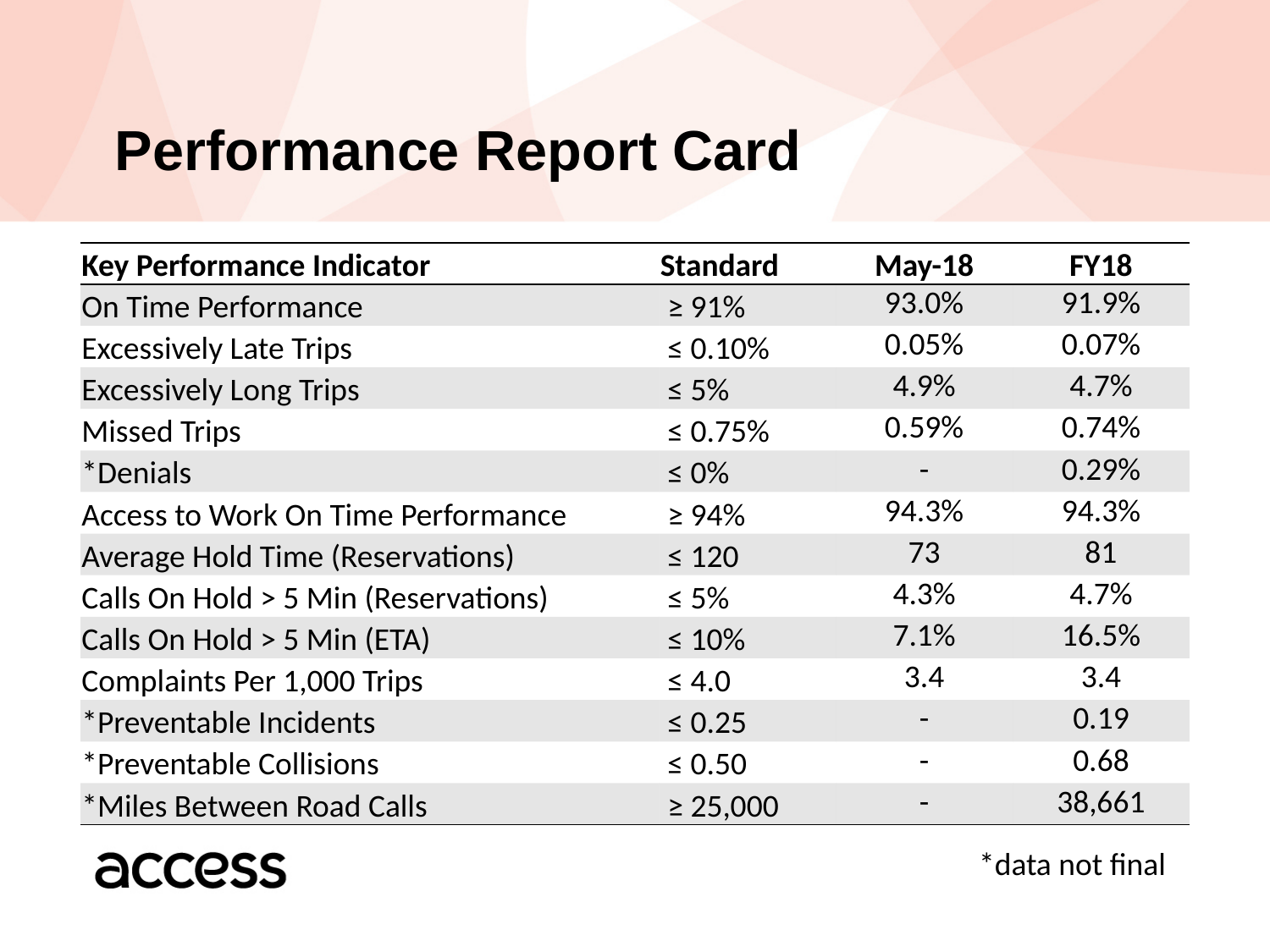

# Performance Report Card
| Key Performance Indicator | Standard | May-18 | FY18 |
| --- | --- | --- | --- |
| On Time Performance | ≥ 91% | 93.0% | 91.9% |
| Excessively Late Trips | ≤ 0.10% | 0.05% | 0.07% |
| Excessively Long Trips | ≤ 5% | 4.9% | 4.7% |
| Missed Trips | ≤ 0.75% | 0.59% | 0.74% |
| \*Denials | ≤ 0% | - | 0.29% |
| Access to Work On Time Performance | ≥ 94% | 94.3% | 94.3% |
| Average Hold Time (Reservations) | ≤ 120 | 73 | 81 |
| Calls On Hold > 5 Min (Reservations) | ≤ 5% | 4.3% | 4.7% |
| Calls On Hold > 5 Min (ETA) | ≤ 10% | 7.1% | 16.5% |
| Complaints Per 1,000 Trips | ≤ 4.0 | 3.4 | 3.4 |
| \*Preventable Incidents | ≤ 0.25 | - | 0.19 |
| \*Preventable Collisions | ≤ 0.50 | - | 0.68 |
| \*Miles Between Road Calls | ≥ 25,000 | - | 38,661 |
*data not final